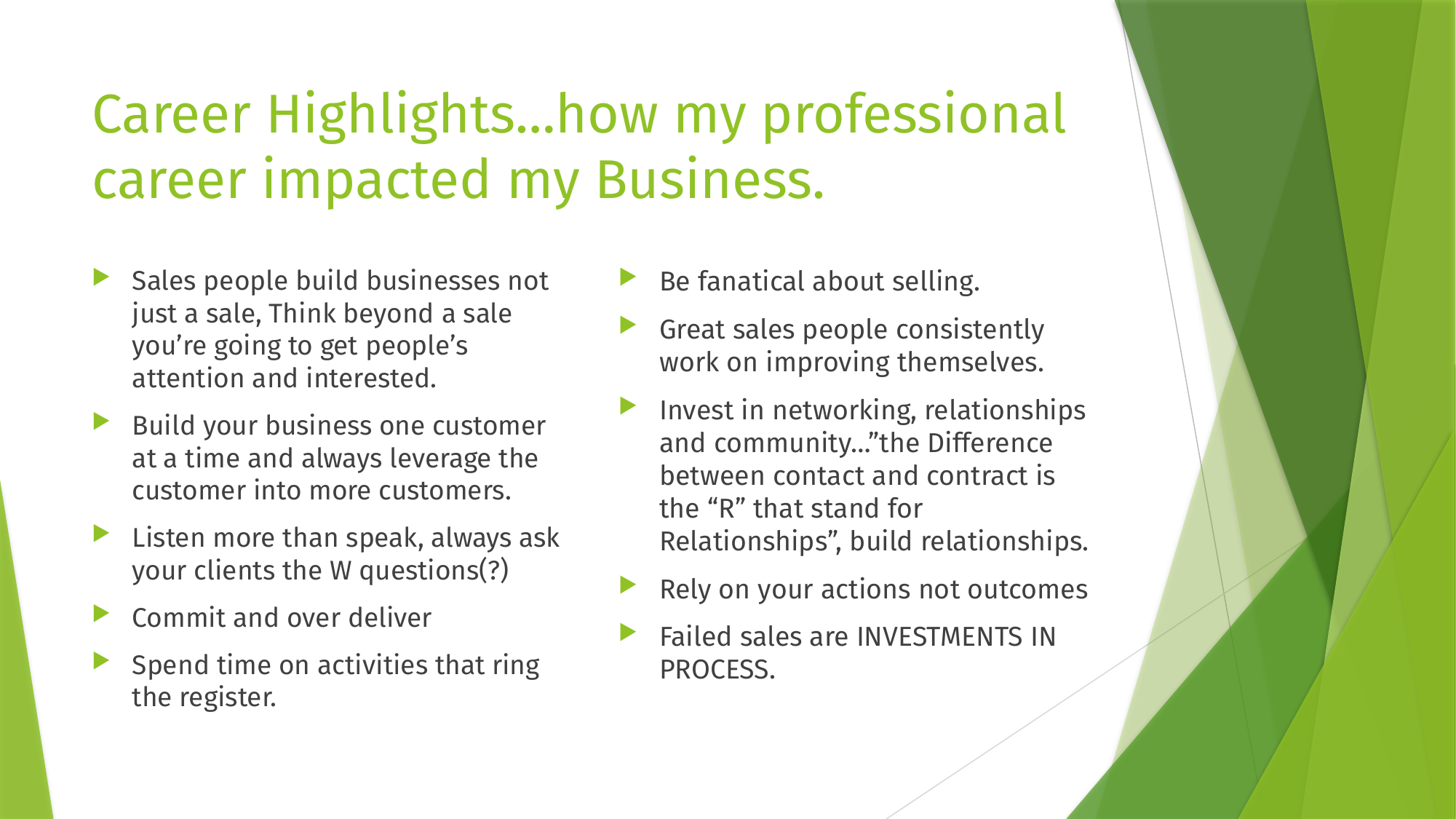

# Career Highlights…how my professional career impacted my Business.
Sales people build businesses not just a sale, Think beyond a sale you’re going to get people’s attention and interested.
Build your business one customer at a time and always leverage the customer into more customers.
Listen more than speak, always ask your clients the W questions(?)
Commit and over deliver
Spend time on activities that ring the register.
Be fanatical about selling.
Great sales people consistently work on improving themselves.
Invest in networking, relationships and community…”the Difference between contact and contract is the “R” that stand for Relationships”, build relationships.
Rely on your actions not outcomes
Failed sales are INVESTMENTS IN PROCESS.